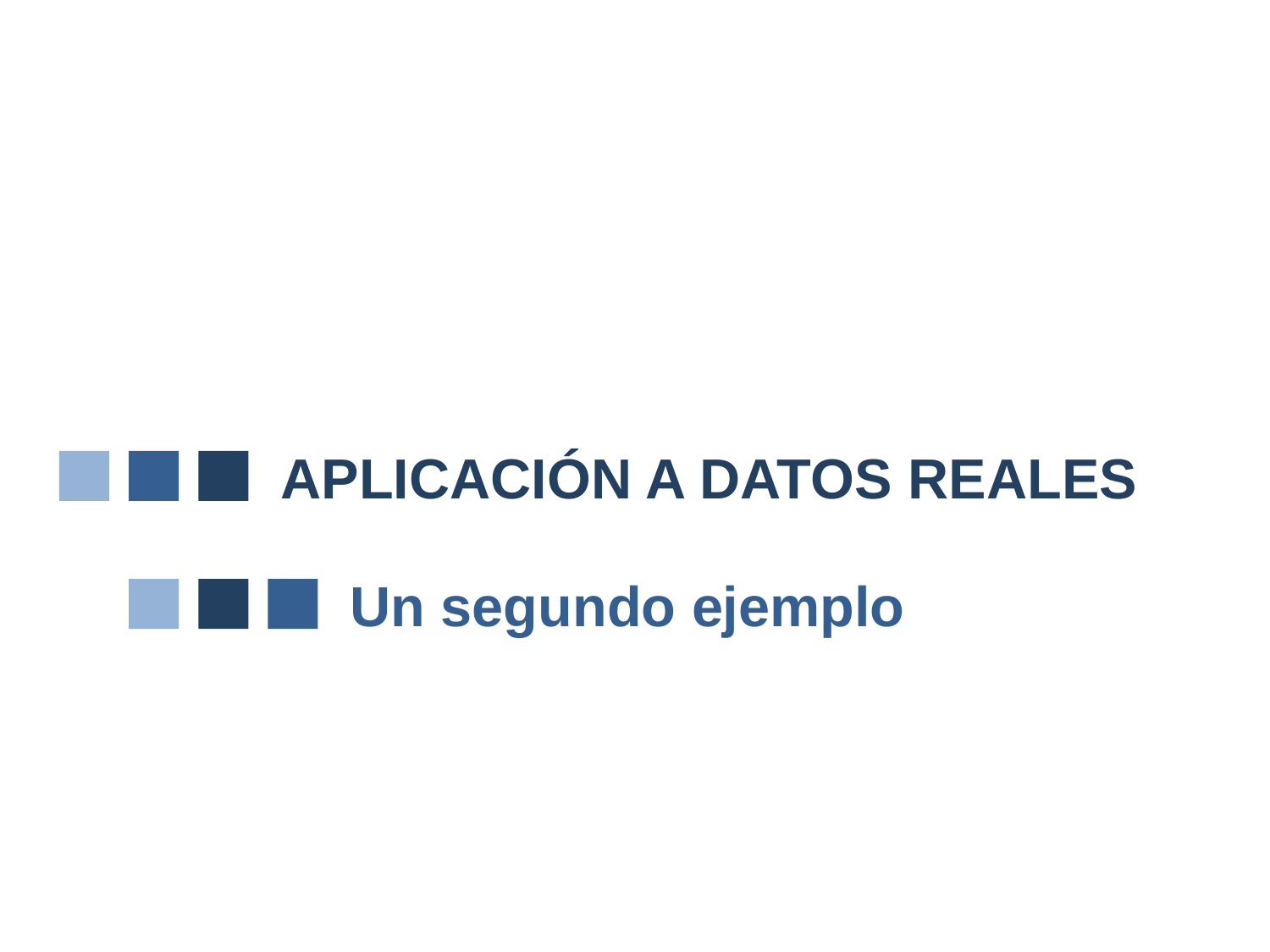

APLICACIÓN A DATOS REALES
Un segundo ejemplo